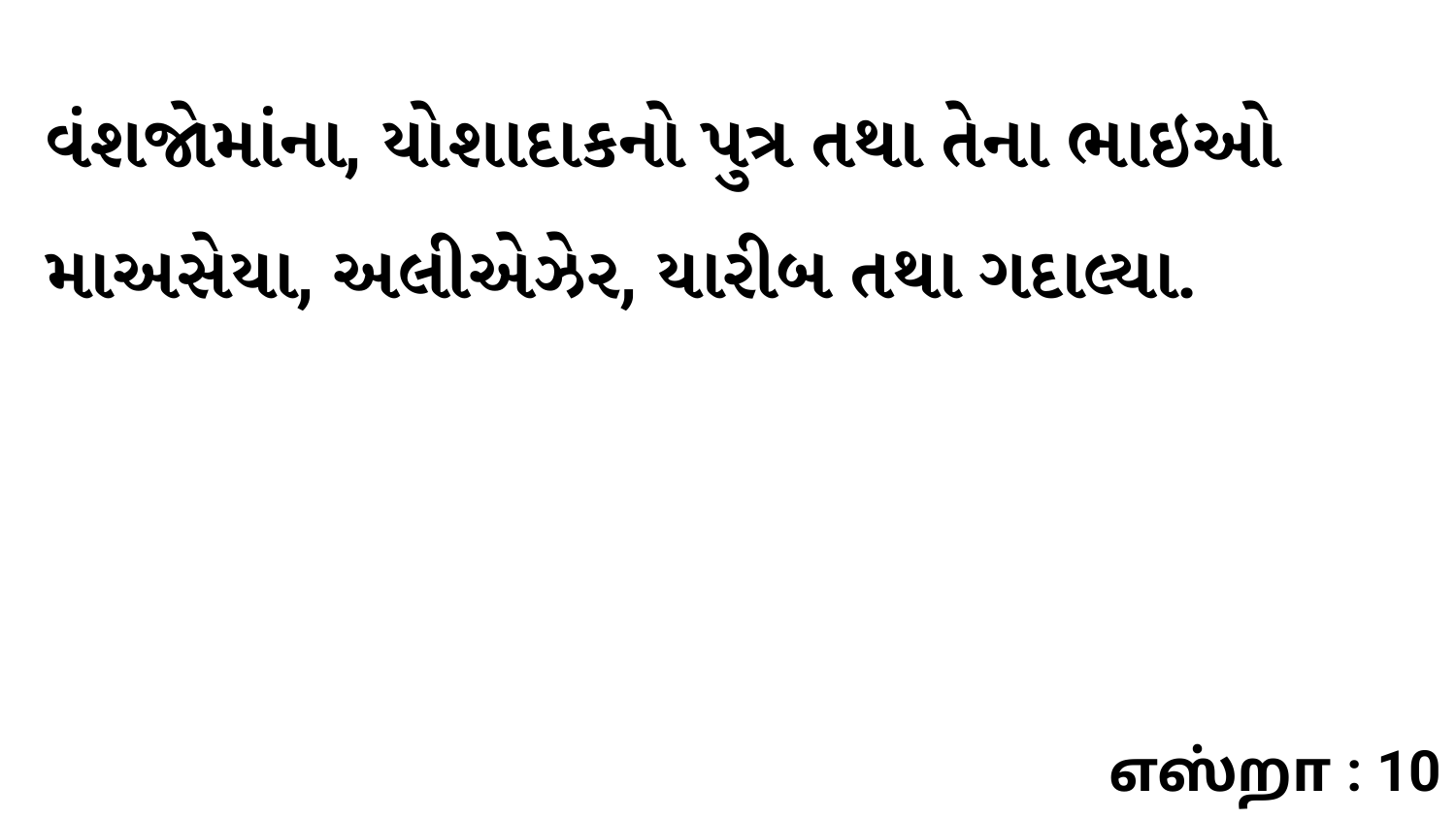

વંશજોમાંના, યોશાદાકનો પુત્ર તથા તેના ભાઇઓ માઅસેયા, અલીએઝેર, યારીબ તથા ગદાલ્યા.
எஸ்றா : 10